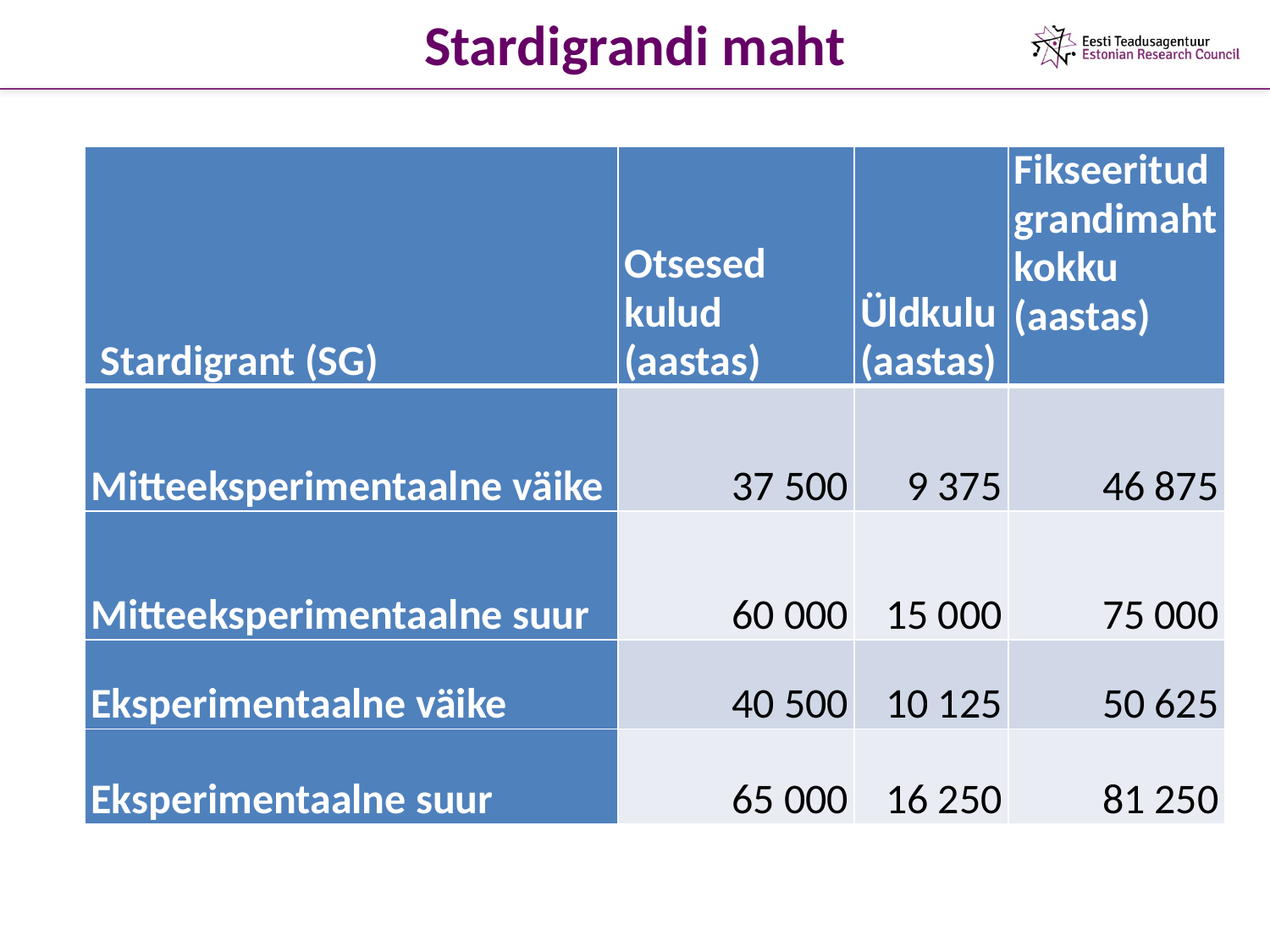

# Stardigrandi maht
| Stardigrant (SG) | Otsesed kulud (aastas) | Üldkulu (aastas) | Fikseeritud grandimaht kokku (aastas) |
| --- | --- | --- | --- |
| Mitteeksperimentaalne väike | 37 500 | 9 375 | 46 875 |
| Mitteeksperimentaalne suur | 60 000 | 15 000 | 75 000 |
| Eksperimentaalne väike | 40 500 | 10 125 | 50 625 |
| Eksperimentaalne suur | 65 000 | 16 250 | 81 250 |